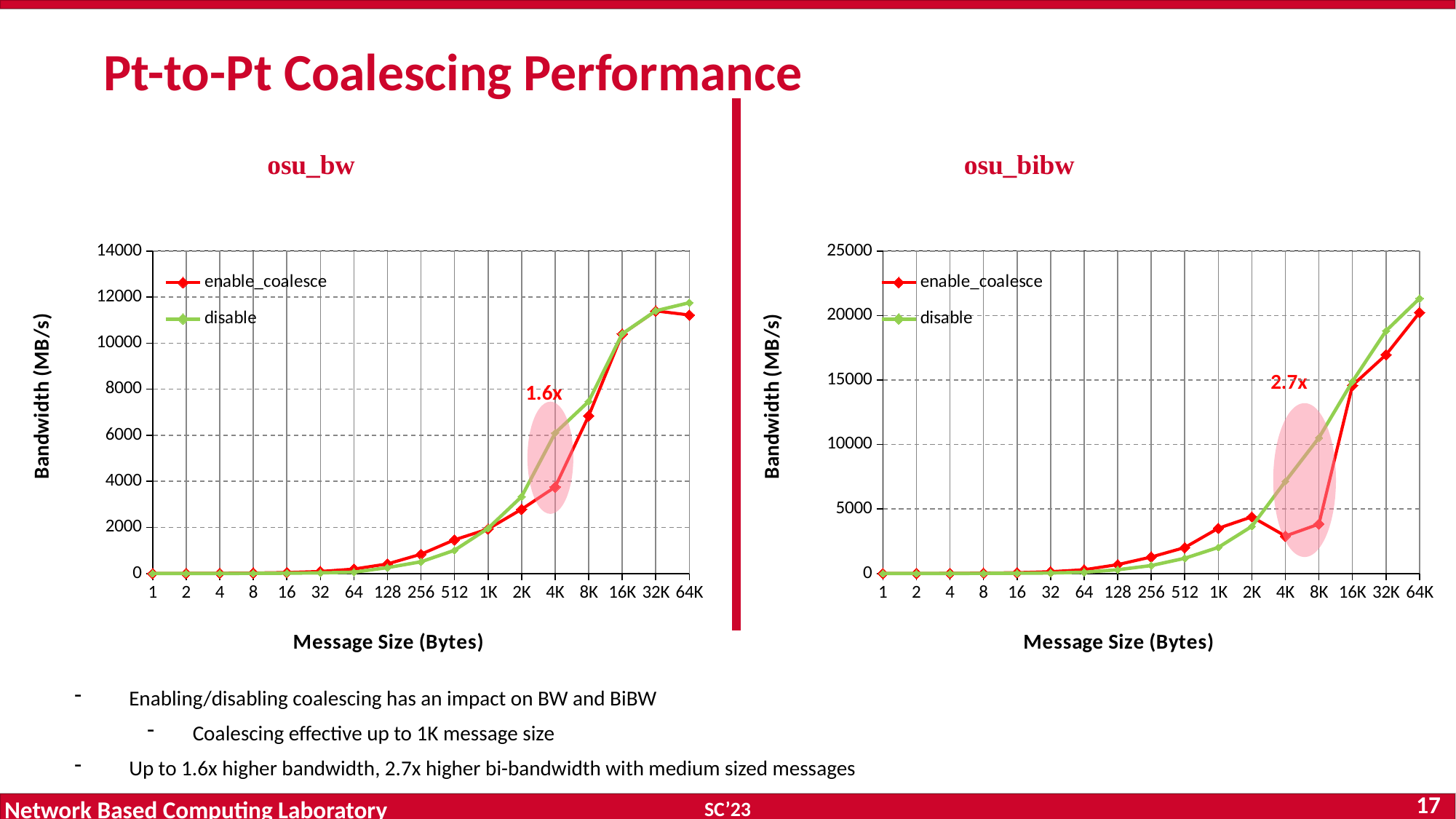

# Pt-to-Pt Coalescing Performance

osu_bw
osu_bibw

### Chart

| Category | enable_coalesce | disable |
|---|---|---|
| 1 | 2.39 | 0.89 |
| 2 | 5.68 | 1.83 |
| 4 | 11.44 | 3.67 |
| 8 | 22.87 | 7.28 |
| 16 | 45.3 | 14.58 |
| 32 | 89.67 | 28.56 |
| 64 | 194.81 | 58.16 |
| 128 | 417.9 | 256.86 |
| 256 | 838.45 | 510.89 |
| 512 | 1463.67 | 1007.54 |
| 1K | 1932.36 | 1959.91 |
| 2K | 2788.94 | 3337.31 |
| 4K | 3754.39 | 6097.56 |
| 8K | 6848.41 | 7473.82 |
| 16K | 10397.27 | 10403.42 |
| 32K | 11397.59 | 11404.24 |
| 64K | 11220.58 | 11753.98 |
2.7x

### Chart

| Category | enable_coalesce | disable |
|---|---|---|
| 1 | 3.47 | 0.31 |
| 2 | 8.11 | 2.58 |
| 4 | 16.41 | 5.14 |
| 8 | 33.59 | 10.27 |
| 16 | 69.0 | 20.45 |
| 32 | 146.1 | 40.62 |
| 64 | 296.13 | 100.33 |
| 128 | 691.97 | 290.8 |
| 256 | 1282.08 | 618.51 |
| 512 | 2015.23 | 1180.49 |
| 1K | 3505.65 | 2023.99 |
| 2K | 4391.02 | 3652.98 |
| 4K | 2907.72 | 7140.85 |
| 8K | 3834.49 | 10527.43 |
| 16K | 14584.8 | 14888.44 |
| 32K | 16955.51 | 18809.14 |
| 64K | 20231.37 | 21324.51 |
1.6x
Enabling/disabling coalescing has an impact on BW and BiBW
Coalescing effective up to 1K message size
Up to 1.6x higher bandwidth, 2.7x higher bi-bandwidth with medium sized messages